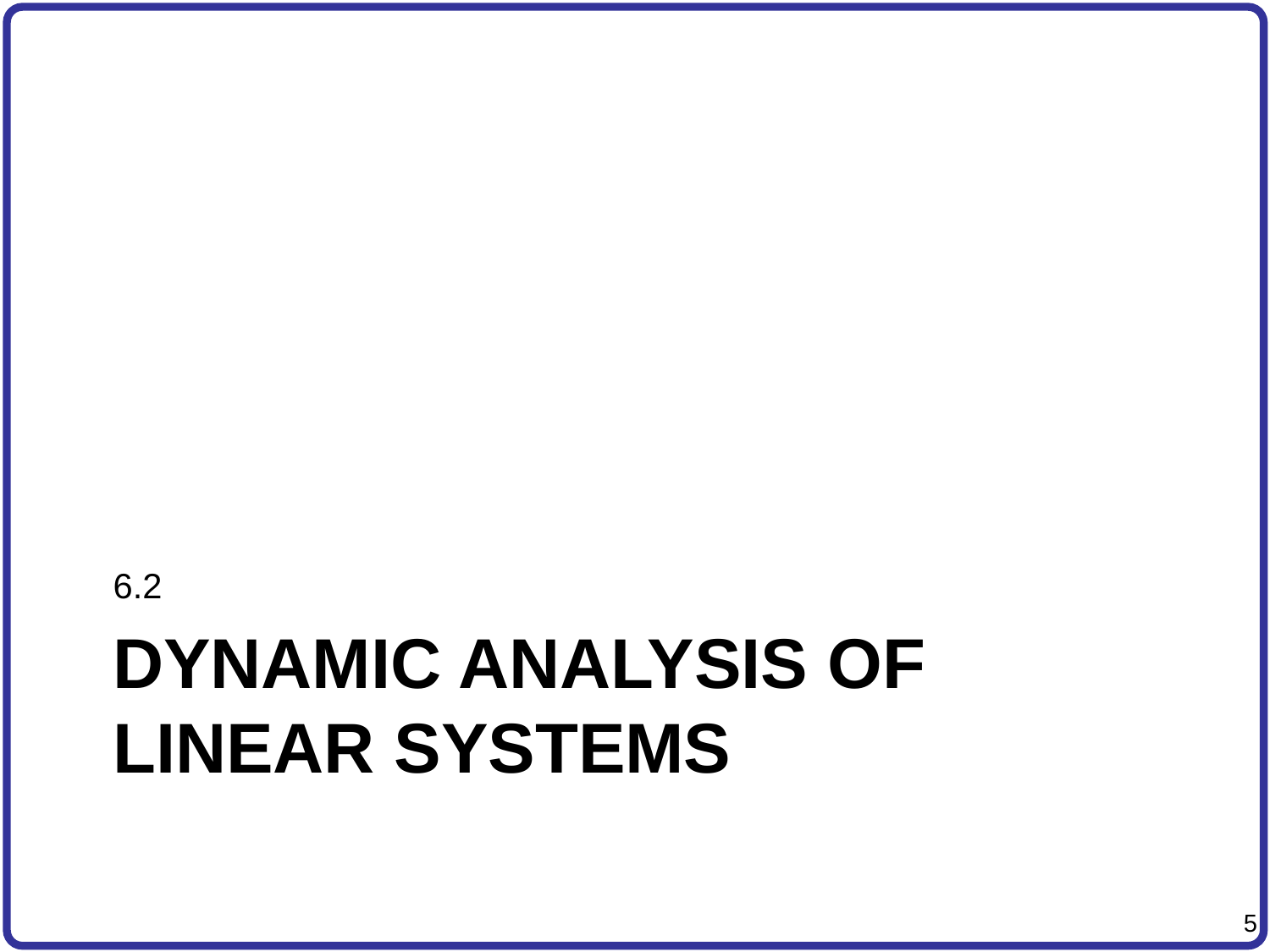

6.2
# Dynamic Analysis of Linear Systems